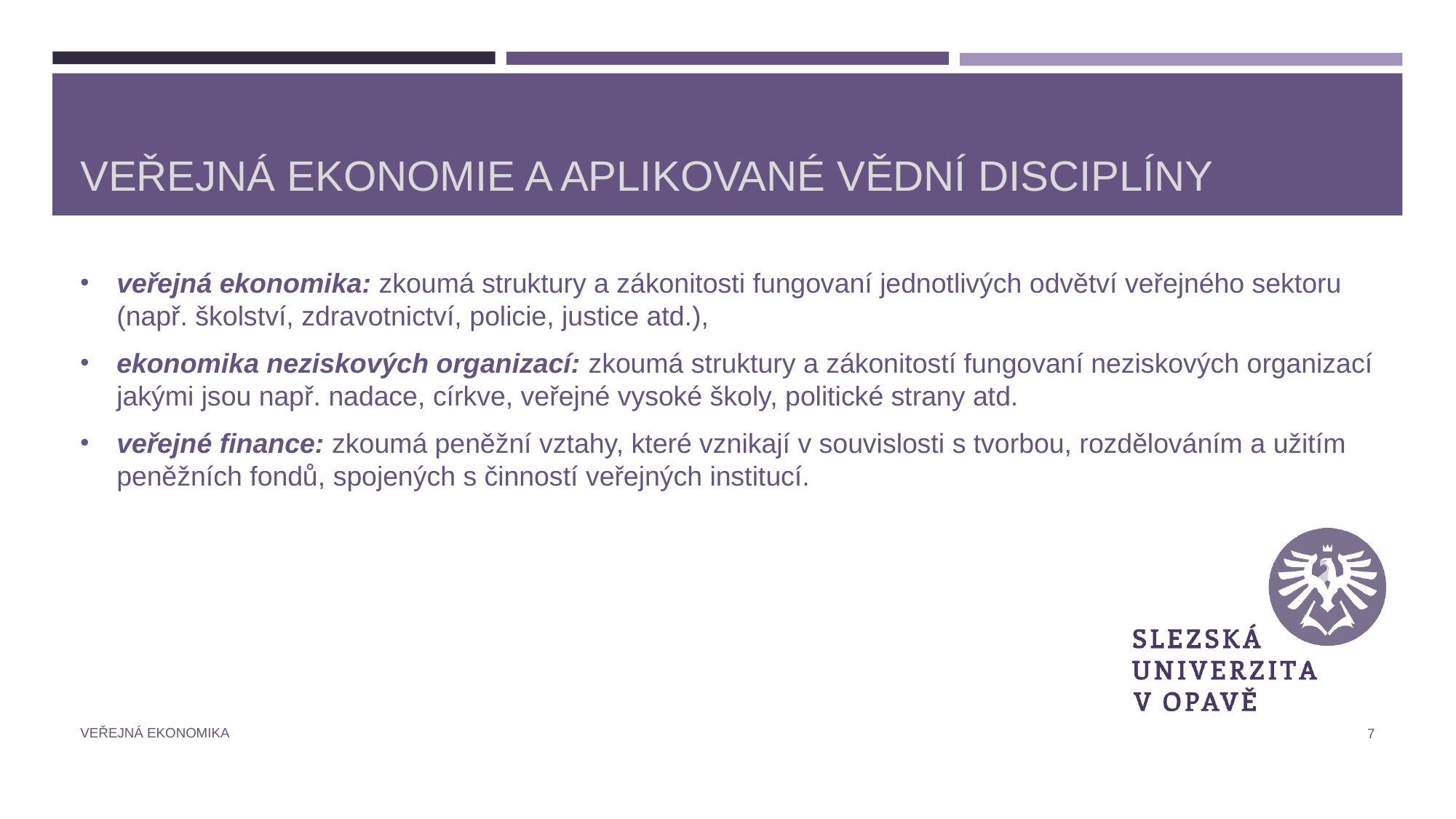

# Veřejná ekonomie a aplikované vědní disciplíny
veřejná ekonomika: zkoumá struktury a zákonitosti fungovaní jednotlivých odvětví veřejného sektoru (např. školství, zdravotnictví, policie, justice atd.),
ekonomika neziskových organizací: zkoumá struktury a zákonitostí fungovaní neziskových organizací jakými jsou např. nadace, církve, veřejné vysoké školy, politické strany atd.
veřejné finance: zkoumá peněžní vztahy, které vznikají v souvislosti s tvorbou, rozdělováním a užitím peněžních fondů, spojených s činností veřejných institucí.

Veřejná ekonomika
7